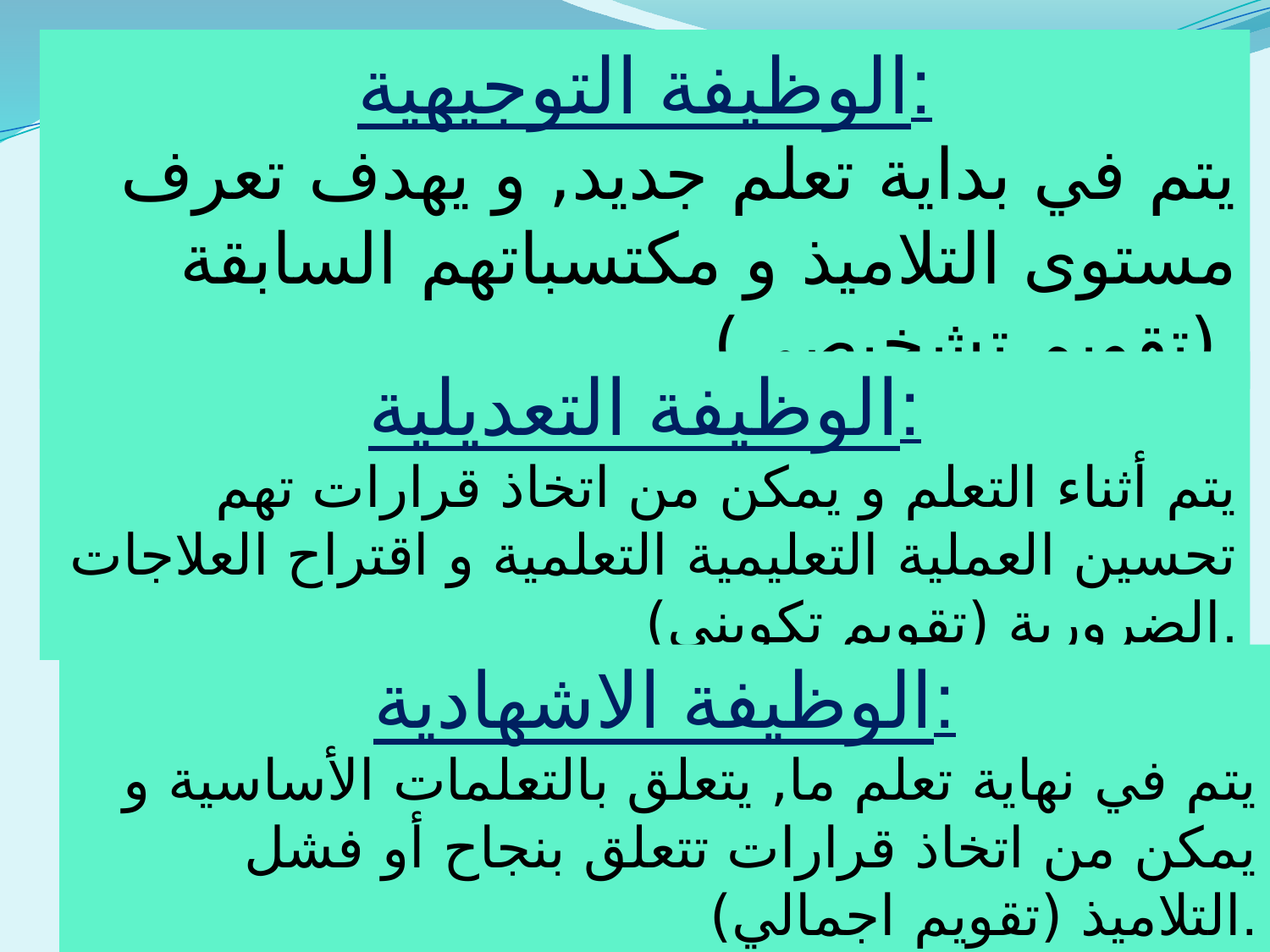

الوظيفة التوجيهية:
يتم في بداية تعلم جديد, و يهدف تعرف مستوى التلاميذ و مكتسباتهم السابقة (تقويم تشخيصي).
الوظيفة التعديلية:
يتم أثناء التعلم و يمكن من اتخاذ قرارات تهم تحسين العملية التعليمية التعلمية و اقتراح العلاجات الضرورية (تقويم تكويني).
الوظيفة الاشهادية:
يتم في نهاية تعلم ما, يتعلق بالتعلمات الأساسية و يمكن من اتخاذ قرارات تتعلق بنجاح أو فشل التلاميذ (تقويم اجمالي).